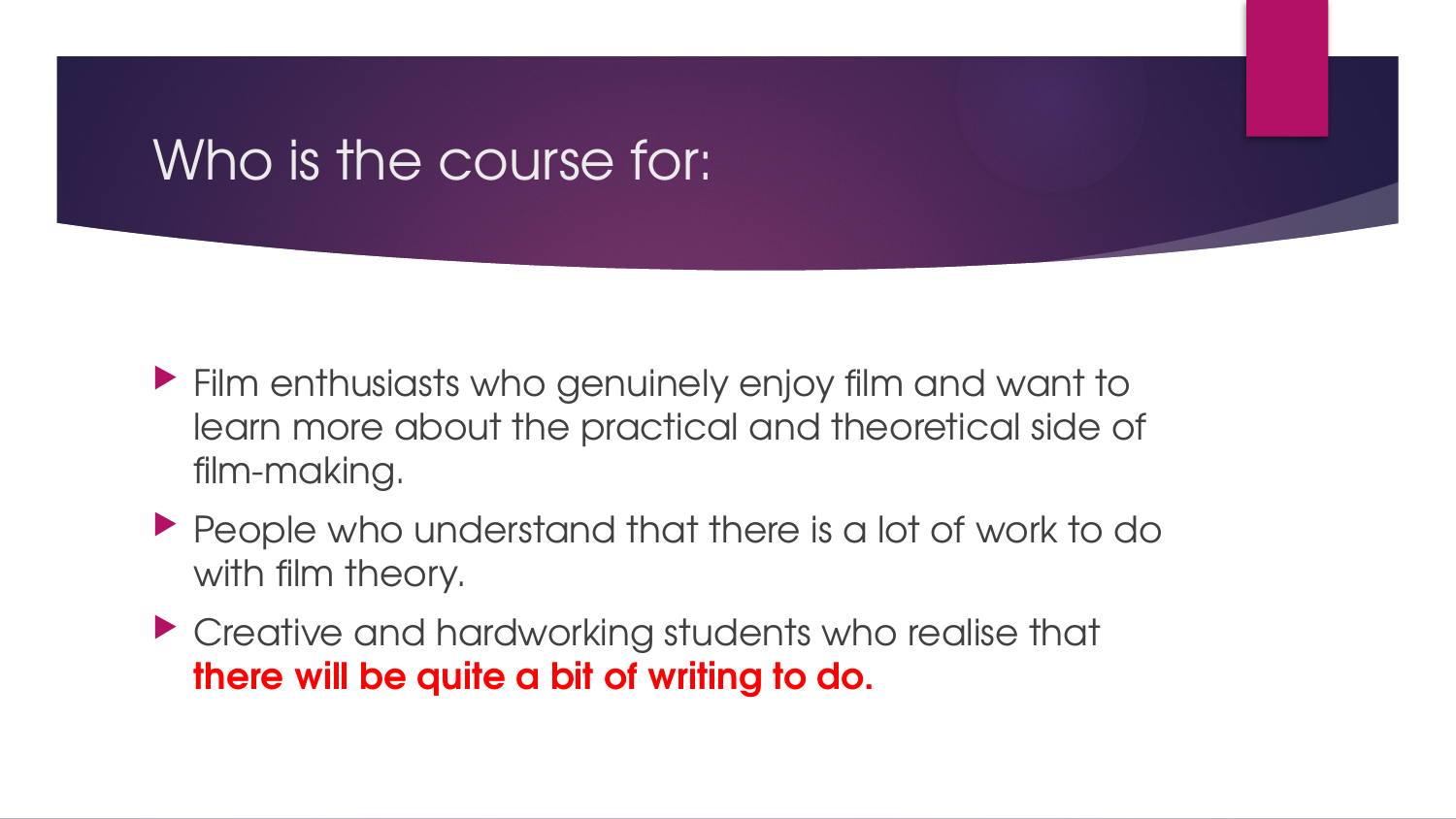

# Who is the course for:
Film enthusiasts who genuinely enjoy film and want to learn more about the practical and theoretical side of film-making.
People who understand that there is a lot of work to do with film theory.
Creative and hardworking students who realise that there will be quite a bit of writing to do.